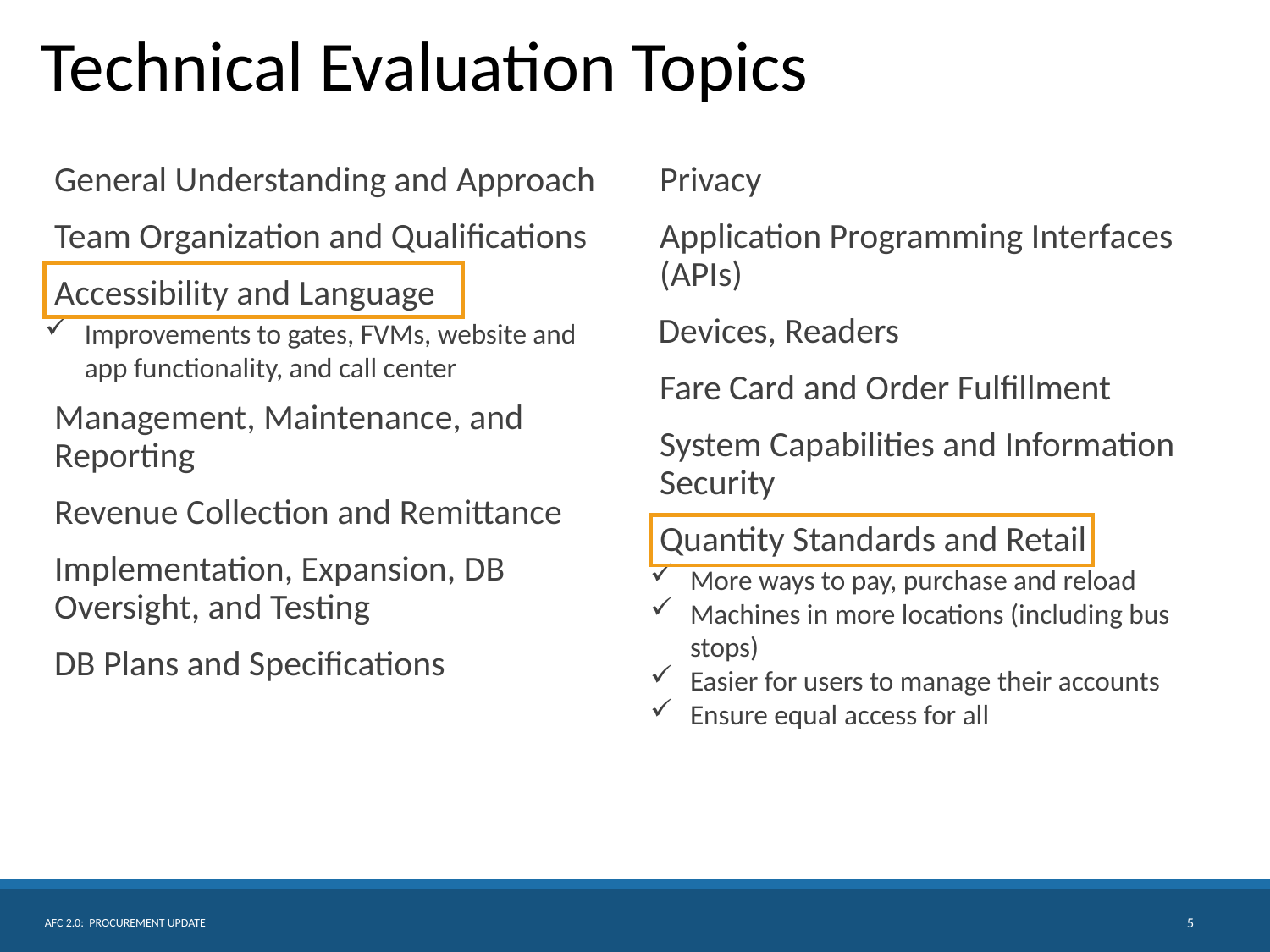

# Technical Evaluation Topics
General Understanding and Approach
Team Organization and Qualifications
Accessibility and Language
Improvements to gates, FVMs, website and app functionality, and call center
Management, Maintenance, and Reporting
Revenue Collection and Remittance
Implementation, Expansion, DB Oversight, and Testing
DB Plans and Specifications

Privacy
Application Programming Interfaces (APIs)
 Devices, Readers
Fare Card and Order Fulfillment
System Capabilities and Information Security
Quantity Standards and Retail
More ways to pay, purchase and reload
Machines in more locations (including bus stops)
Easier for users to manage their accounts
Ensure equal access for all

AFC 2.0:  Procurement Update
5